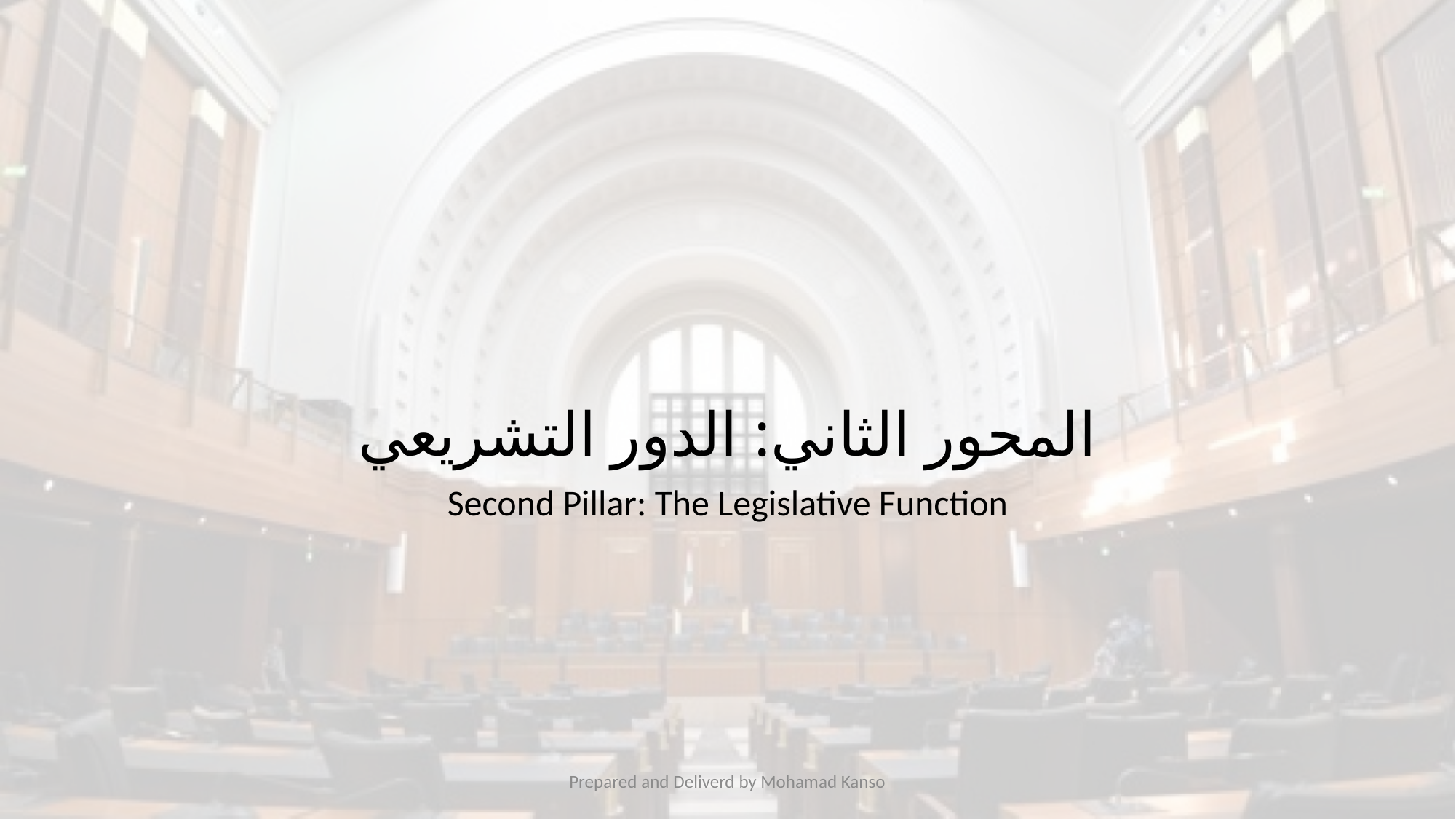

# Inside Lebanese Parliament
المحور الثاني: الدور التشريعي
Second Pillar: The Legislative Function

Prepared and Deliverd by Mohamad Kanso